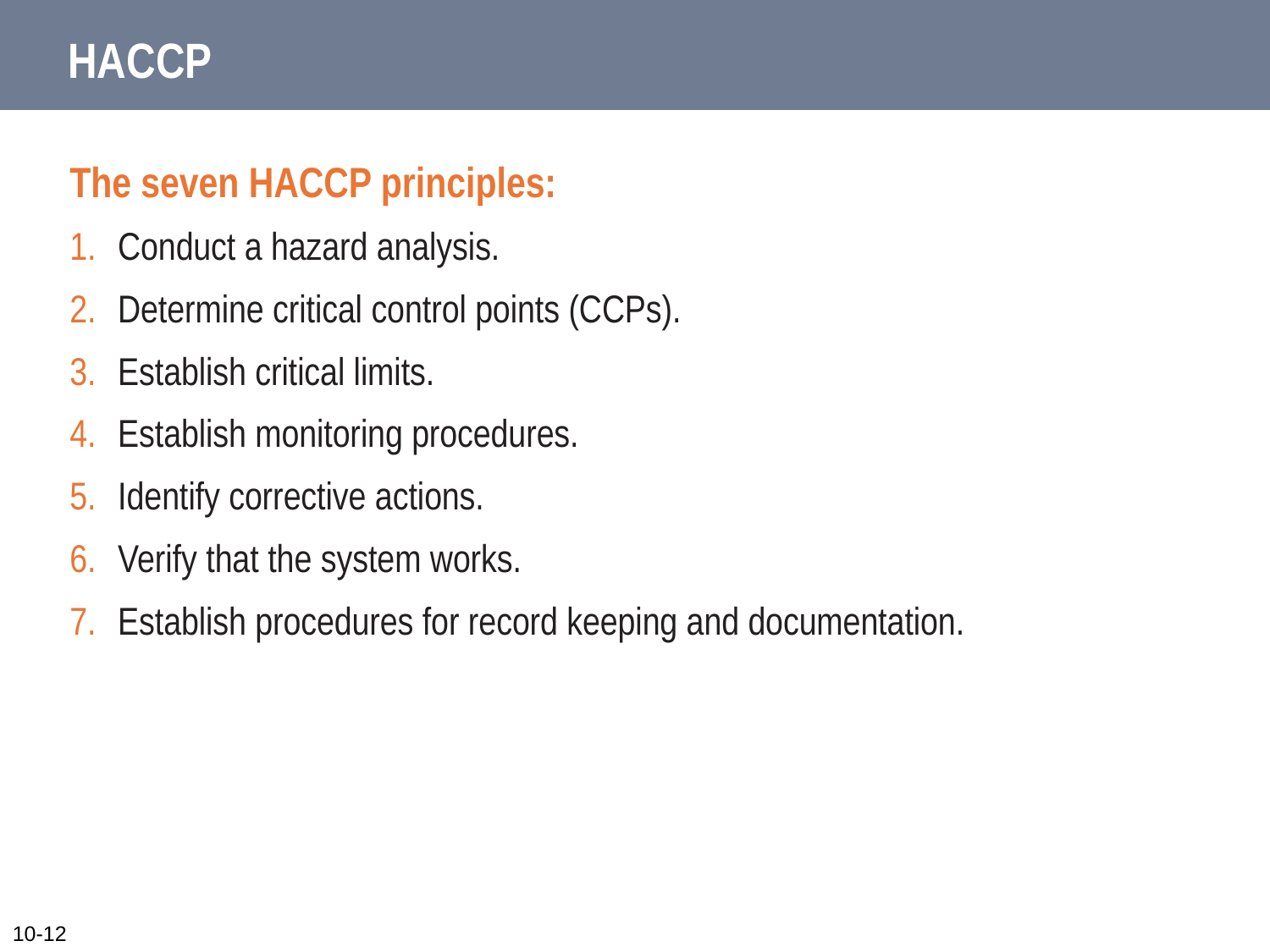

# HACCP
The seven HACCP principles:
Conduct a hazard analysis.
Determine critical control points (CCPs).
Establish critical limits.
Establish monitoring procedures.
Identify corrective actions.
Verify that the system works.
Establish procedures for record keeping and documentation.

10-12